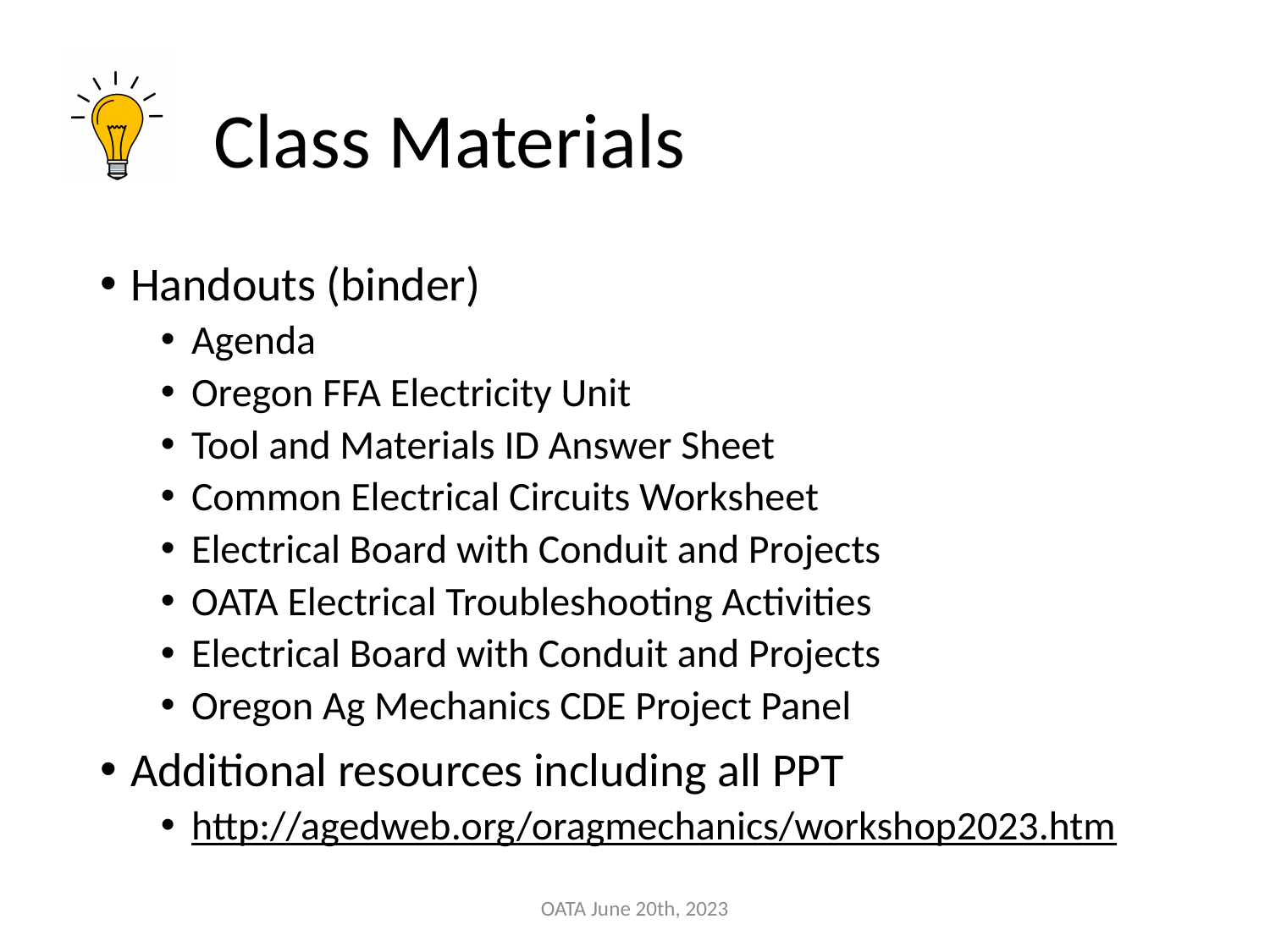

# Class Materials
Handouts (binder)
Agenda
Oregon FFA Electricity Unit
Tool and Materials ID Answer Sheet
Common Electrical Circuits Worksheet
Electrical Board with Conduit and Projects
OATA Electrical Troubleshooting Activities
Electrical Board with Conduit and Projects
Oregon Ag Mechanics CDE Project Panel
Additional resources including all PPT
http://agedweb.org/oragmechanics/workshop2023.htm
OATA June 20th, 2023